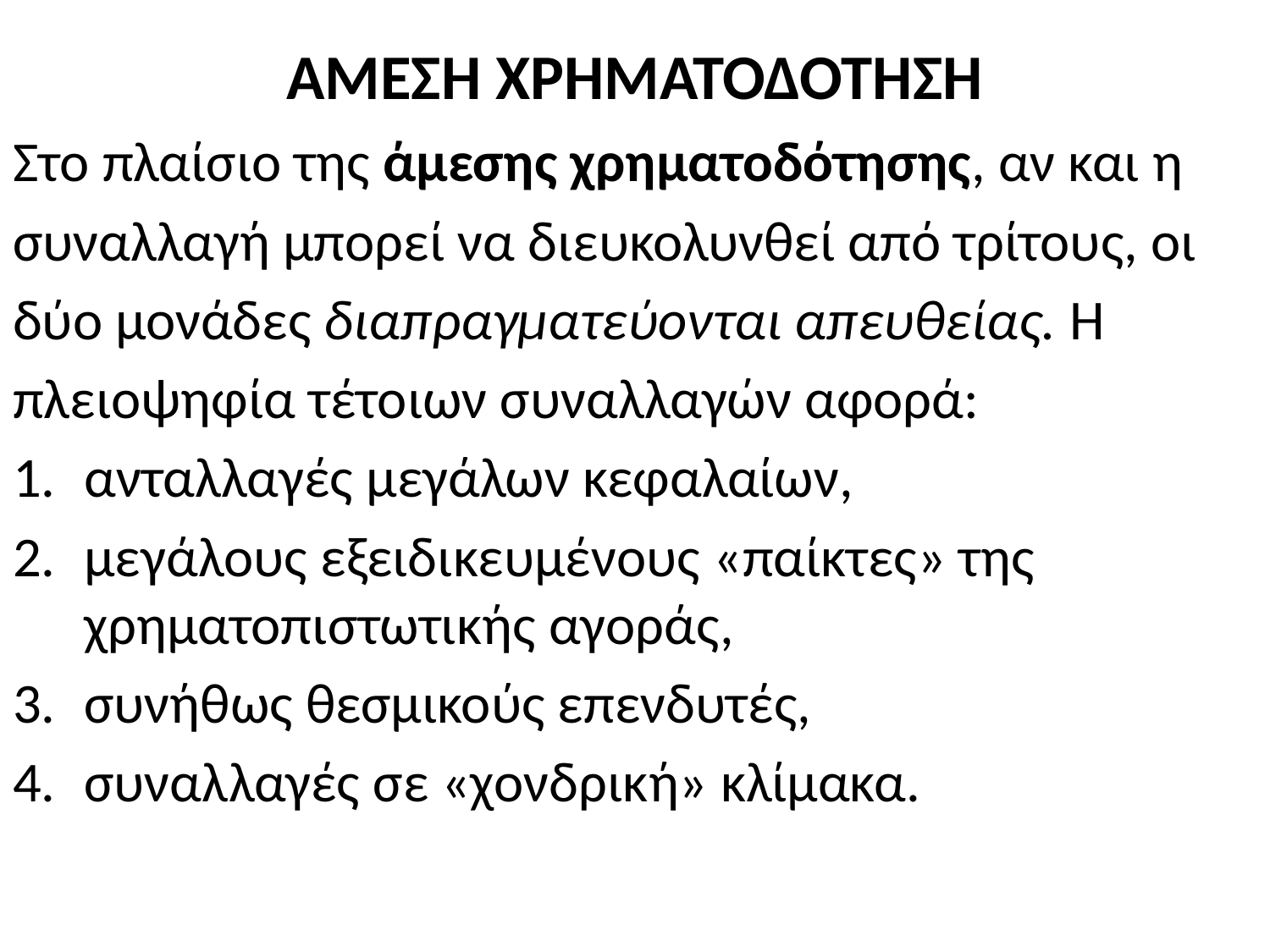

# ΑΜΕΣΗ ΧΡΗΜΑΤΟΔΟΤΗΣΗ
Στο πλαίσιο της άμεσης χρηματοδότησης, αν και η
συναλλαγή μπορεί να διευκολυνθεί από τρίτους, οι
δύο μονάδες διαπραγματεύονται απευθείας. Η
πλειοψηφία τέτοιων συναλλαγών αφορά:
ανταλλαγές μεγάλων κεφαλαίων,
μεγάλους εξειδικευμένους «παίκτες» της χρηματοπιστωτικής αγοράς,
συνήθως θεσμικούς επενδυτές,
συναλλαγές σε «χονδρική» κλίμακα.